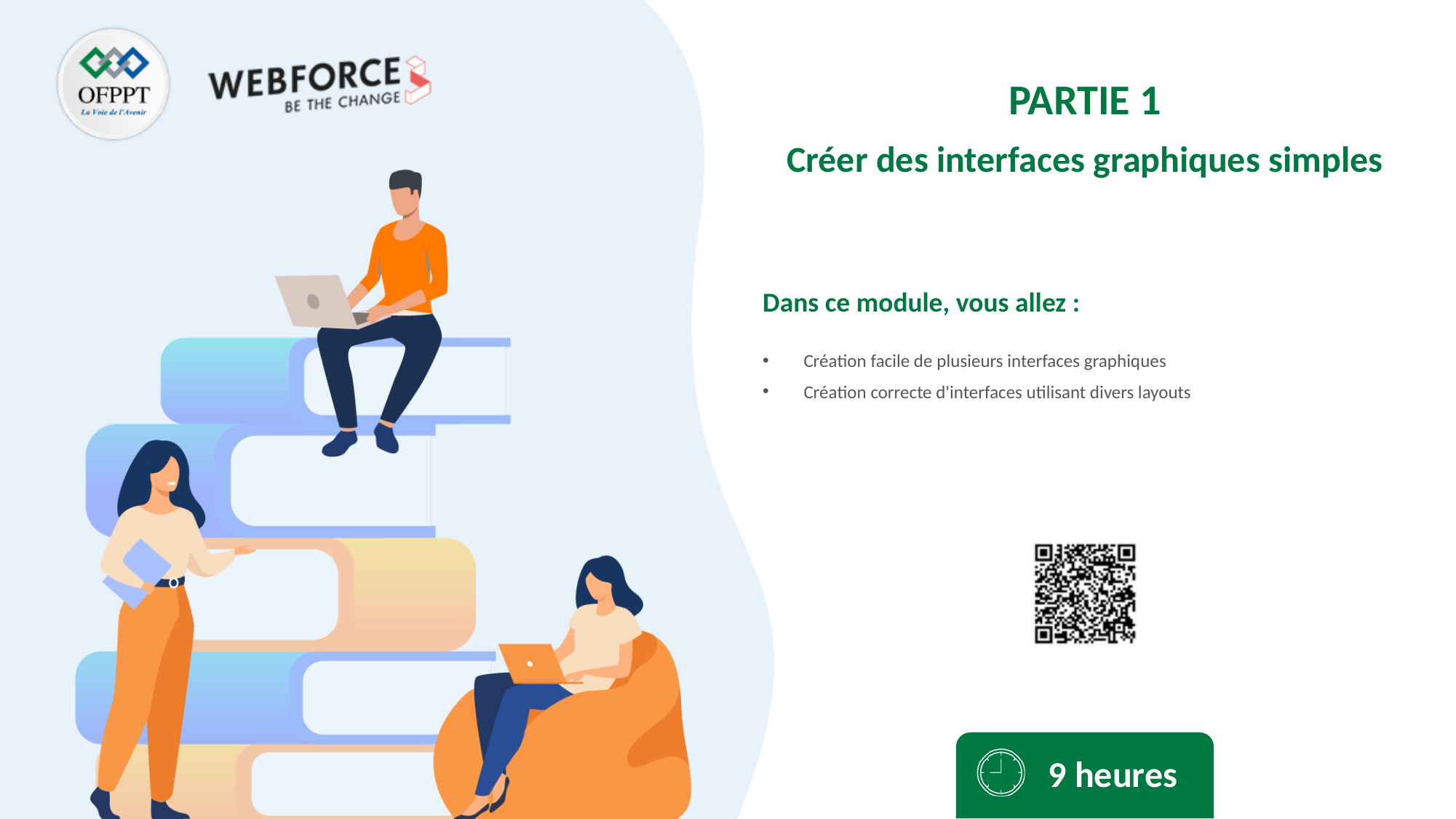

Créer des interfaces graphiques simples
Création facile de plusieurs interfaces graphiques
Création correcte d'interfaces utilisant divers layouts

9 heures